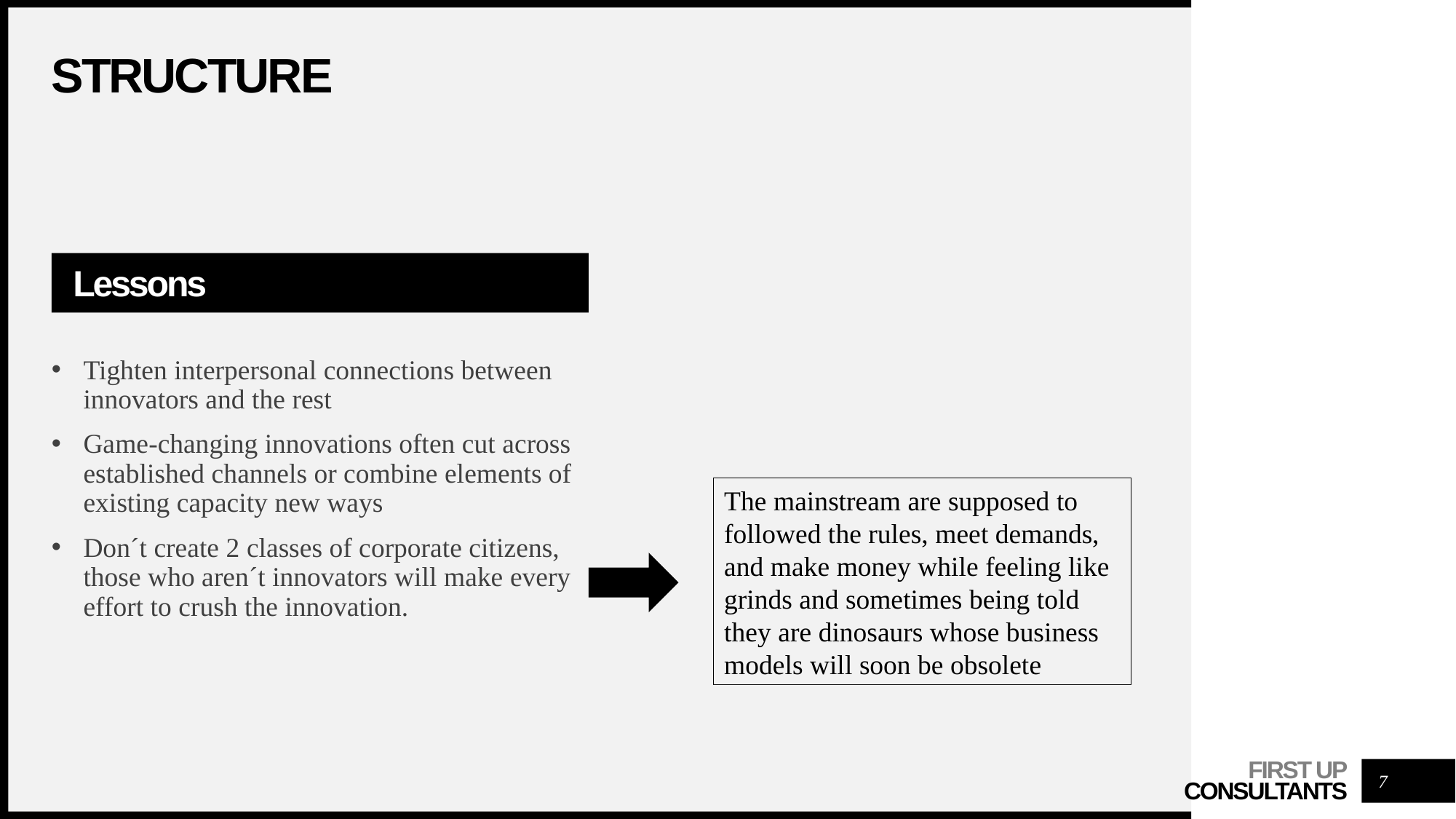

# STRUCTURE
Lessons
Tighten interpersonal connections between innovators and the rest
Game-changing innovations often cut across established channels or combine elements of existing capacity new ways
Don´t create 2 classes of corporate citizens, those who aren´t innovators will make every effort to crush the innovation.
The mainstream are supposed to followed the rules, meet demands, and make money while feeling like grinds and sometimes being told they are dinosaurs whose business models will soon be obsolete

7